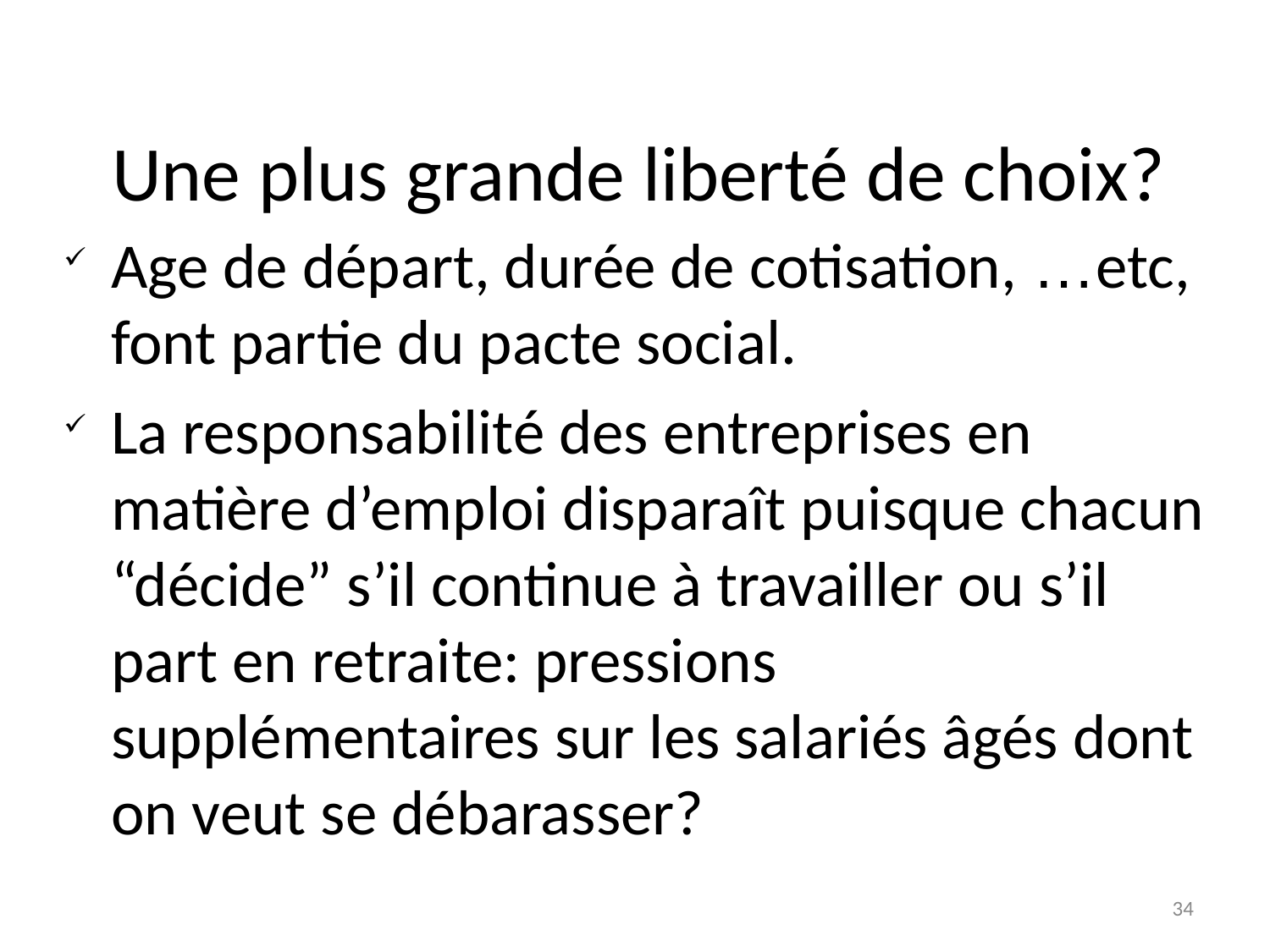

Une plus grande liberté de choix?
Age de départ, durée de cotisation, …etc, font partie du pacte social.
La responsabilité des entreprises en matière d’emploi disparaît puisque chacun “décide” s’il continue à travailler ou s’il part en retraite: pressions supplémentaires sur les salariés âgés dont on veut se débarasser?
34